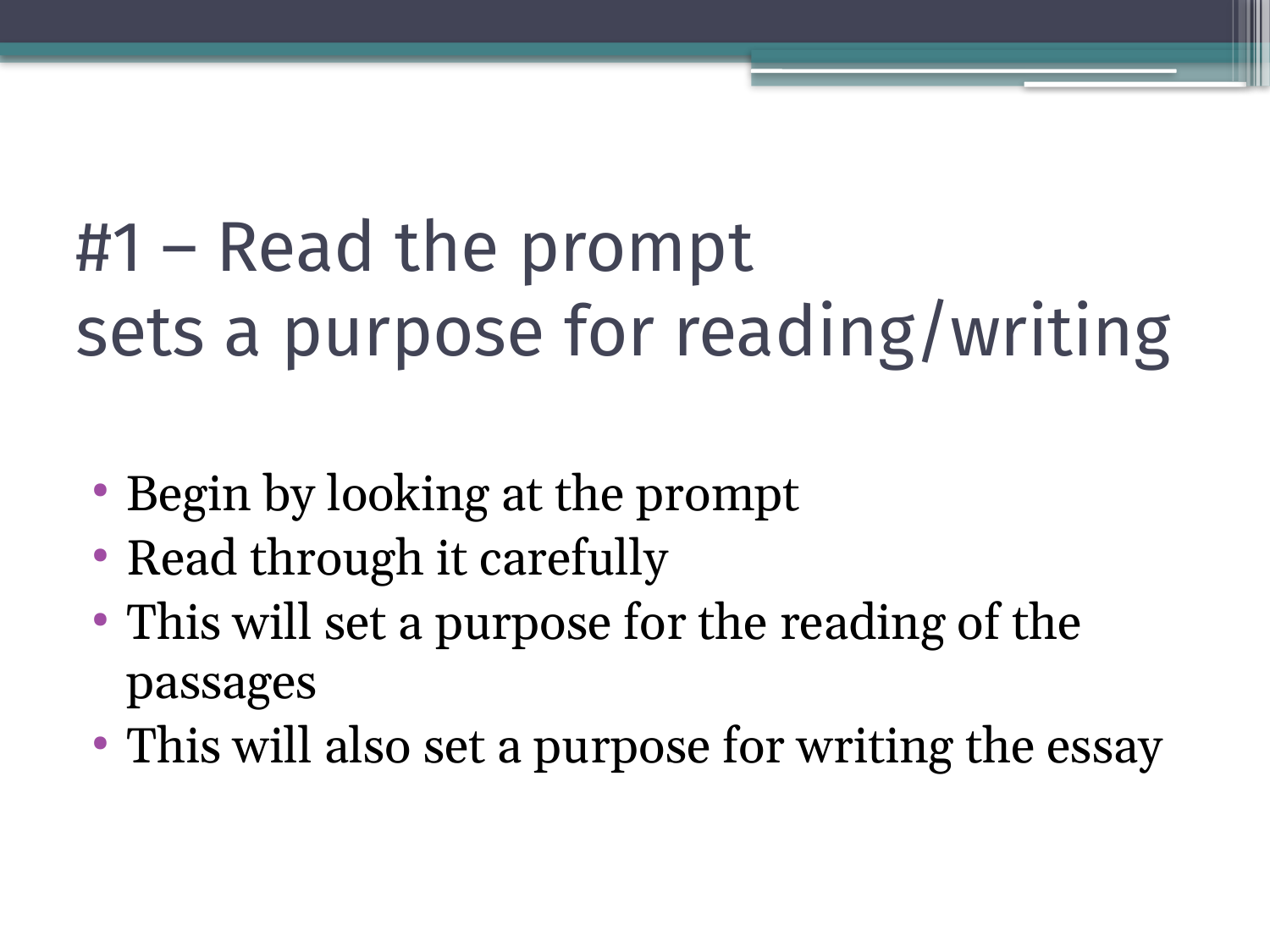

# #1 – Read the prompt sets a purpose for reading/writing
Begin by looking at the prompt
Read through it carefully
This will set a purpose for the reading of the passages
This will also set a purpose for writing the essay